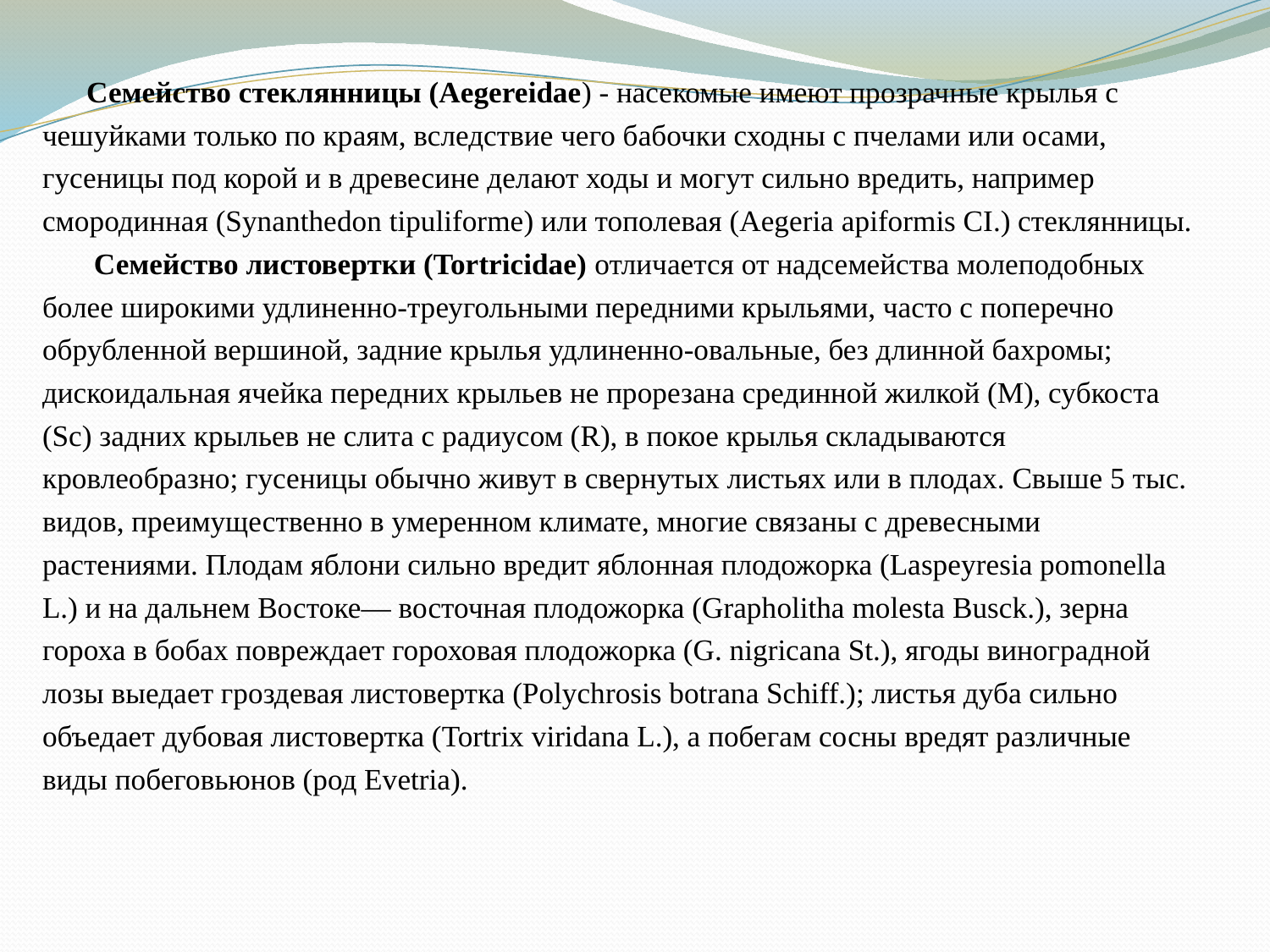

Семейство стеклянницы (Aegereidae) - насекомые имеют прозрачные крылья с чешуйками только по краям, вследствие чего бабочки сходны с пчелами или осами, гусеницы под корой и в древесине делают ходы и могут сильно вредить, например смородинная (Synanthedon tipuliforme) или тополевая (Aegeria apiformis CI.) стеклянницы.
 Семейство листовертки (Tortricidae) отличается от надсемейства молеподобных более широкими удлиненно-треугольными передними крыльями, часто с поперечно обрубленной вершиной, задние крылья удлиненно-овальные, без длинной бахромы; дискоидальная ячейка передних крыльев не прорезана срединной жилкой (М), субкоста (Sc) задних крыльев не слита с радиусом (R), в покое крылья складываются кровлеобразно; гусеницы обычно живут в свернутых листьях или в плодах. Свыше 5 тыс. видов, преимущественно в умеренном климате, многие связаны с древесными растениями. Плодам яблони сильно вредит яблонная плодожорка (Laspeyresia pomonella L.) и на дальнем Востоке— восточная плодожорка (Grapholitha molesta Busck.), зерна гороха в бобах повреждает гороховая плодожорка (G. nigricana St.), ягоды виноградной лозы выедает гроздевая листовертка (Polychrosis botrana Schiff.); листья дуба сильно объедает дубовая листовертка (Tortrix viridana L.), а побегам сосны вредят различные виды побеговьюнов (род Evetria).